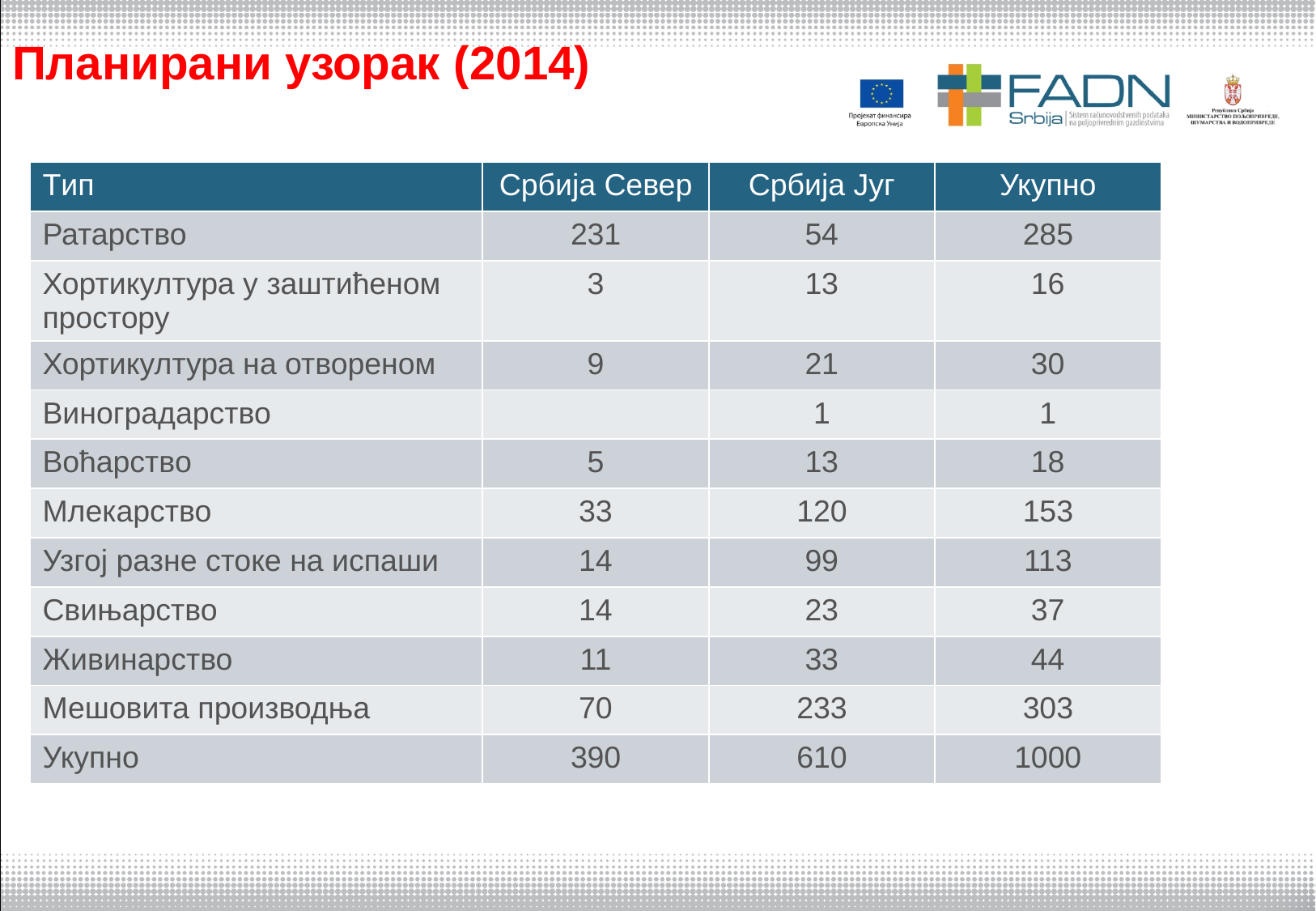

# Планирани узорак (2014)
| Tип | Србија Север | Србија Југ | Укупно |
| --- | --- | --- | --- |
| Ратарство | 231 | 54 | 285 |
| Хортикултура у заштићеном простору | 3 | 13 | 16 |
| Хортикултура на отвореном | 9 | 21 | 30 |
| Виноградарство |  | 1 | 1 |
| Воћарство | 5 | 13 | 18 |
| Млекарство | 33 | 120 | 153 |
| Узгој разне стоке на испаши | 14 | 99 | 113 |
| Свињарство | 14 | 23 | 37 |
| Живинарство | 11 | 33 | 44 |
| Мешовита производња | 70 | 233 | 303 |
| Укупно | 390 | 610 | 1000 |